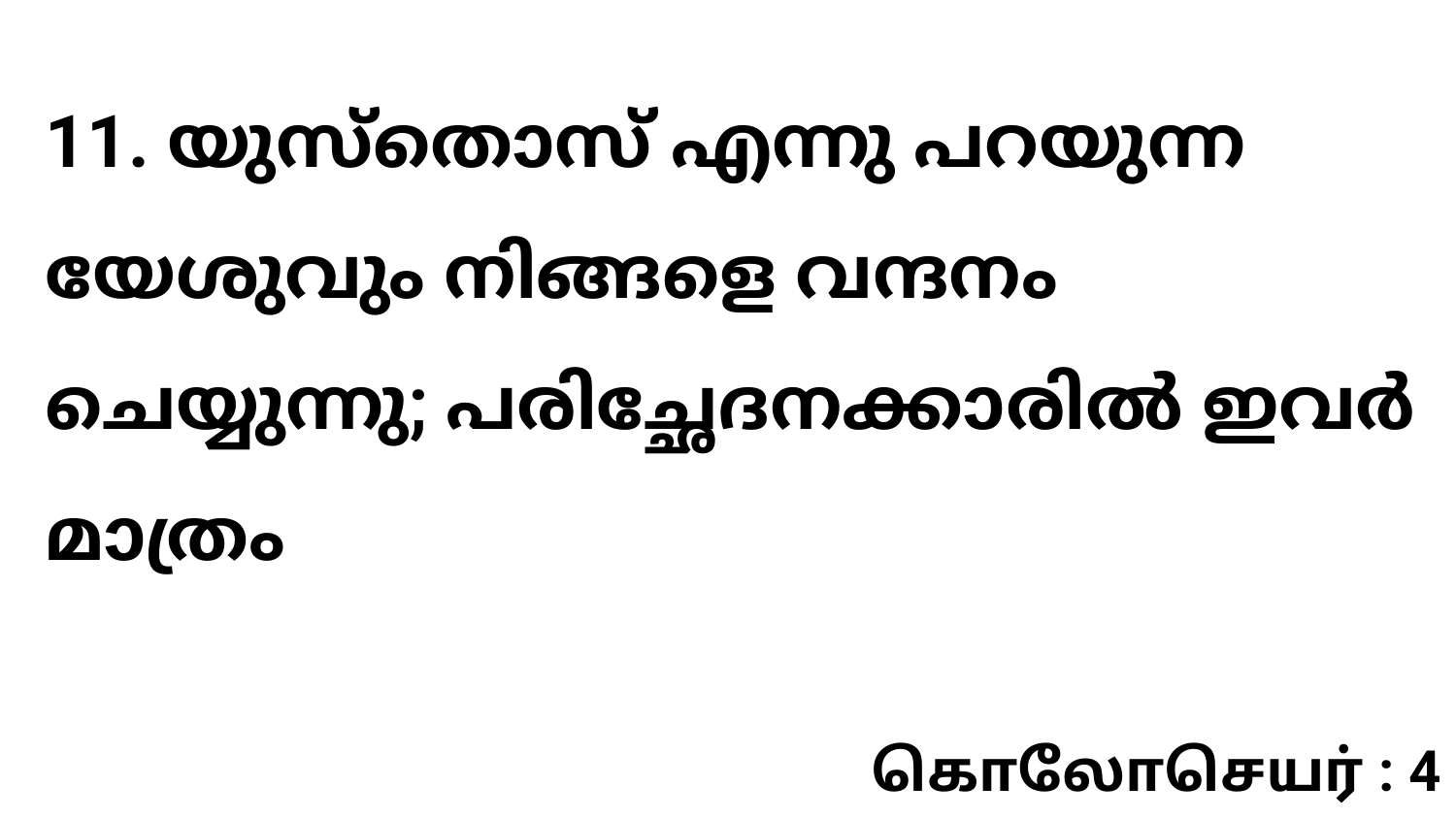

11. യുസ്തൊസ് എന്നു പറയുന്ന യേശുവും നിങ്ങളെ വന്ദനം ചെയ്യുന്നു; പരിച്ഛേദനക്കാരിൽ ഇവർ മാത്രം
கொலோசெயர் : 4